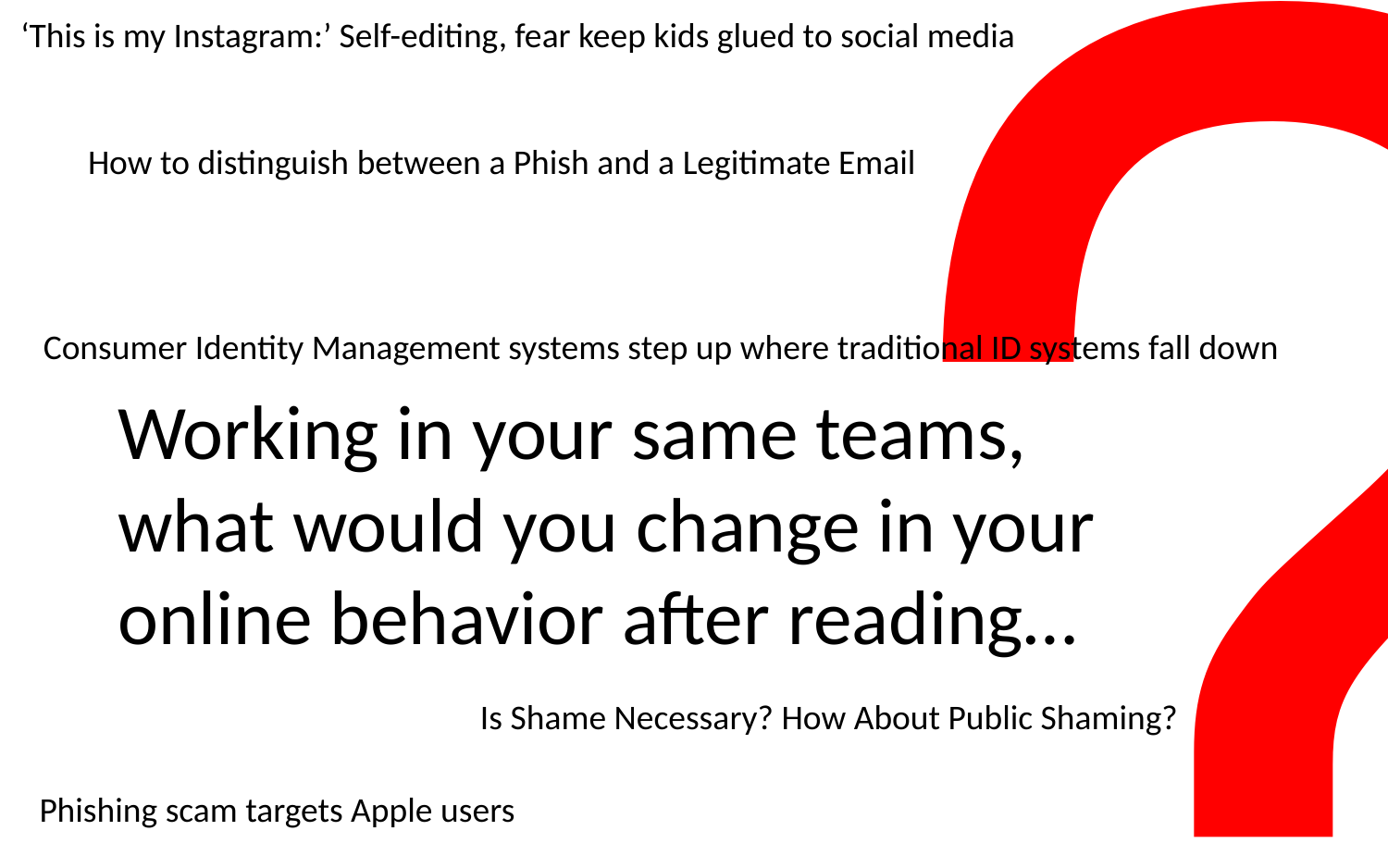

?
‘This is my Instagram:’ Self-editing, fear keep kids glued to social media
How to distinguish between a Phish and a Legitimate Email
Consumer Identity Management systems step up where traditional ID systems fall down
Working in your same teams, what would you change in your online behavior after reading…
Is Shame Necessary? How About Public Shaming?
Phishing scam targets Apple users